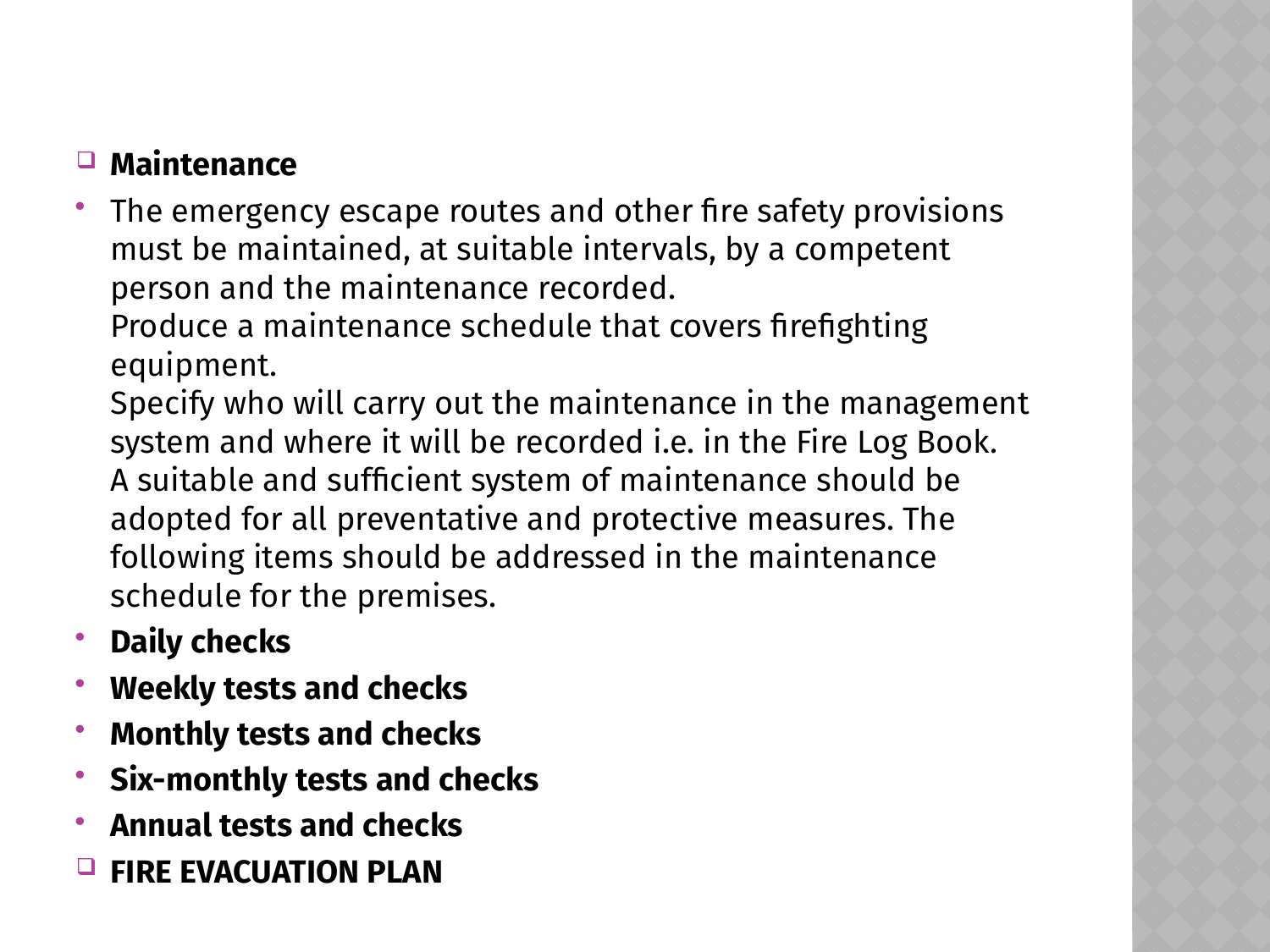

Maintenance
The emergency escape routes and other fire safety provisions must be maintained, at suitable intervals, by a competent person and the maintenance recorded.
Produce a maintenance schedule that covers firefighting equipment.
Specify who will carry out the maintenance in the management system and where it will be recorded i.e. in the Fire Log Book.
A suitable and sufficient system of maintenance should be adopted for all preventative and protective measures. The following items should be addressed in the maintenance schedule for the premises.
Daily checks
Weekly tests and checks
Monthly tests and checks
Six-monthly tests and checks
Annual tests and checks
FIRE EVACUATION PLAN